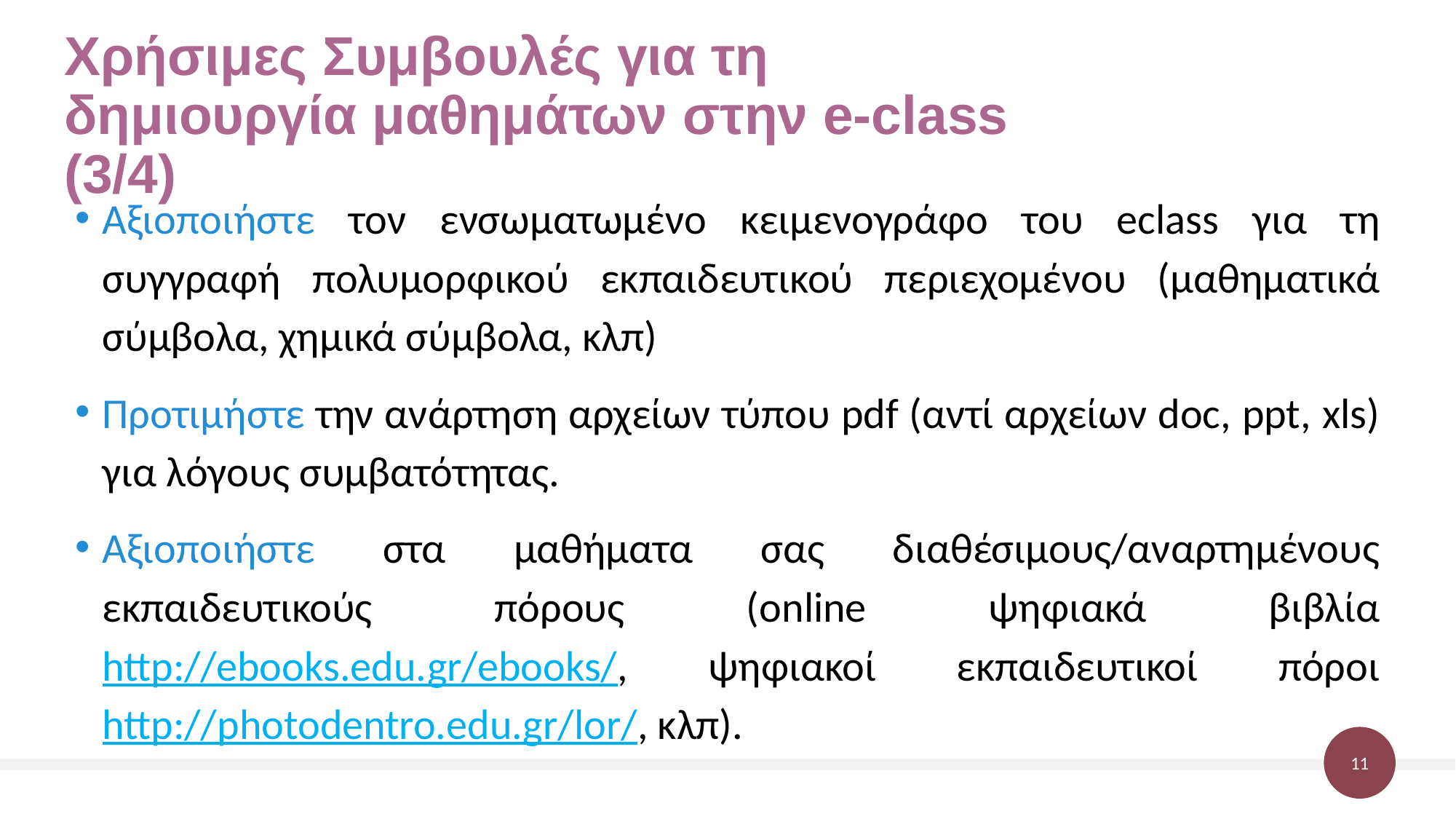

# Χρήσιμες Συμβουλές για τη δημιουργία μαθημάτων στην e-class (3/4)
Αξιοποιήστε τον ενσωματωμένο κειμενογράφο του eclass για τη συγγραφή πολυμορφικού εκπαιδευτικού περιεχομένου (μαθηματικά σύμβολα, χημικά σύμβολα, κλπ)
Προτιμήστε την ανάρτηση αρχείων τύπου pdf (αντί αρχείων doc, ppt, xls) για λόγους συμβατότητας.
Αξιοποιήστε στα μαθήματα σας διαθέσιμους/αναρτημένους εκπαιδευτικούς πόρους (online ψηφιακά βιβλία http://ebooks.edu.gr/ebooks/, ψηφιακοί εκπαιδευτικοί πόροι http://photodentro.edu.gr/lor/, κλπ).

11